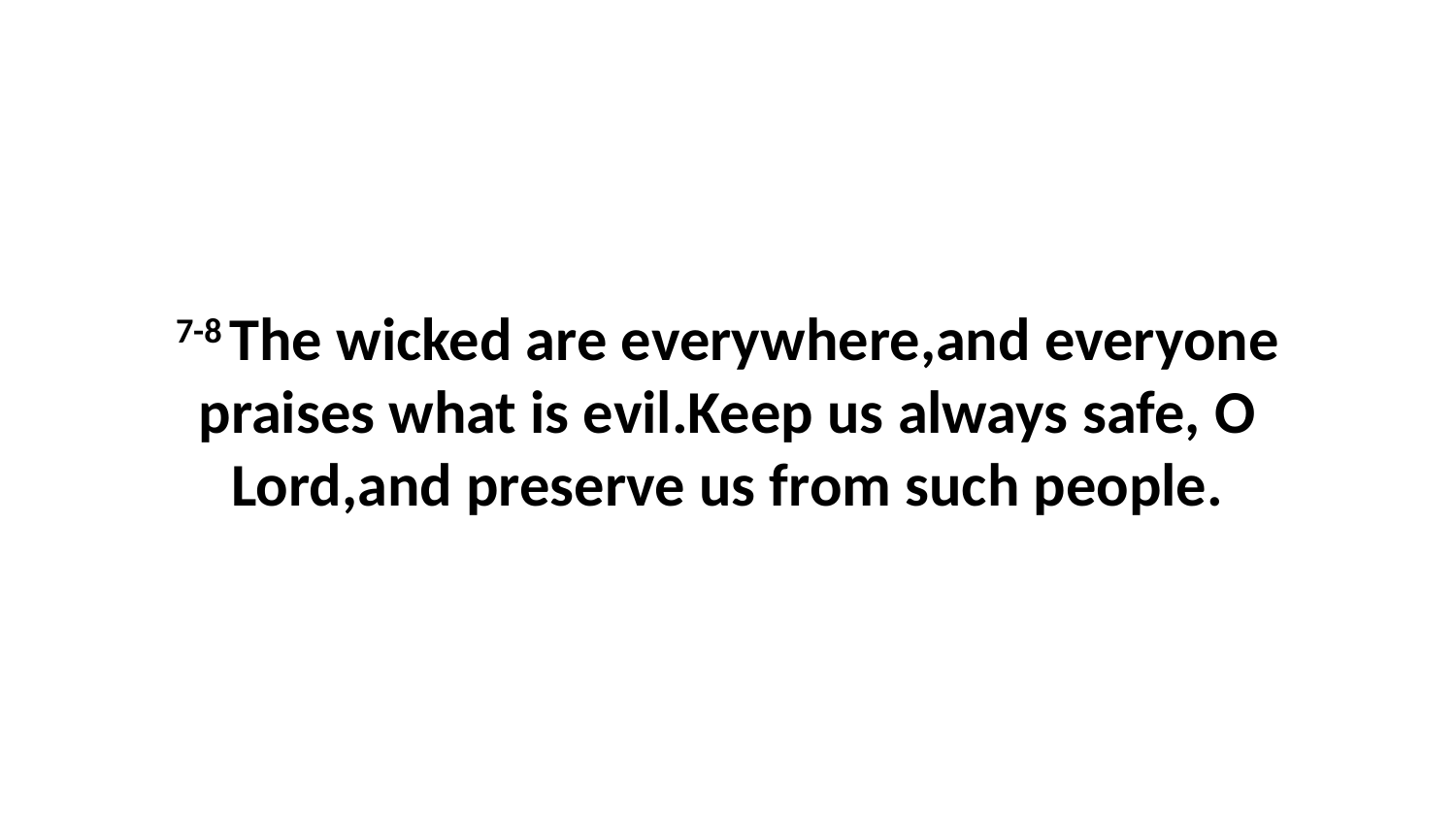

7-8 The wicked are everywhere,and everyone praises what is evil.Keep us always safe, O Lord,and preserve us from such people.